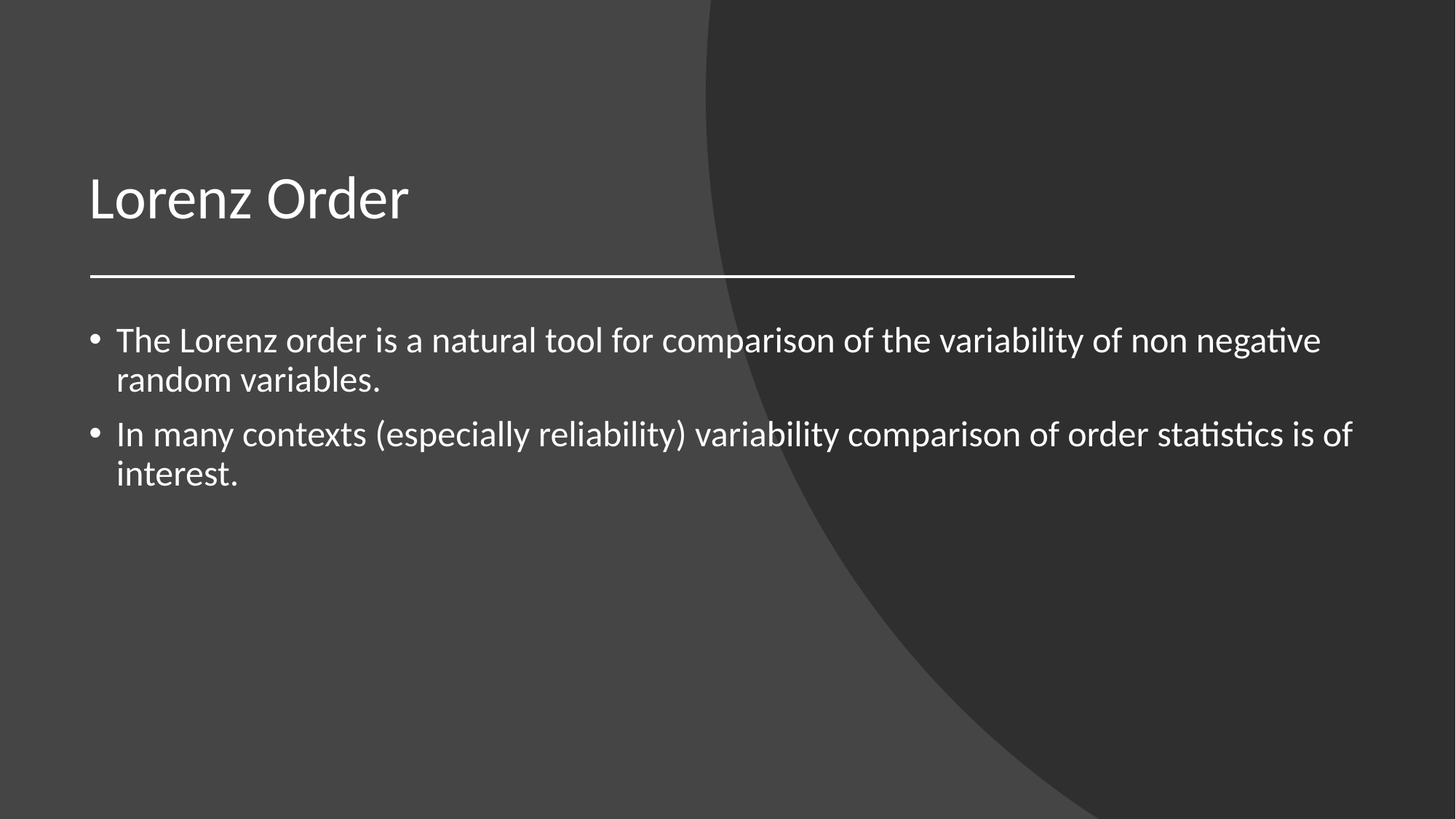

# Lorenz Order
The Lorenz order is a natural tool for comparison of the variability of non negative random variables.
In many contexts (especially reliability) variability comparison of order statistics is of interest.